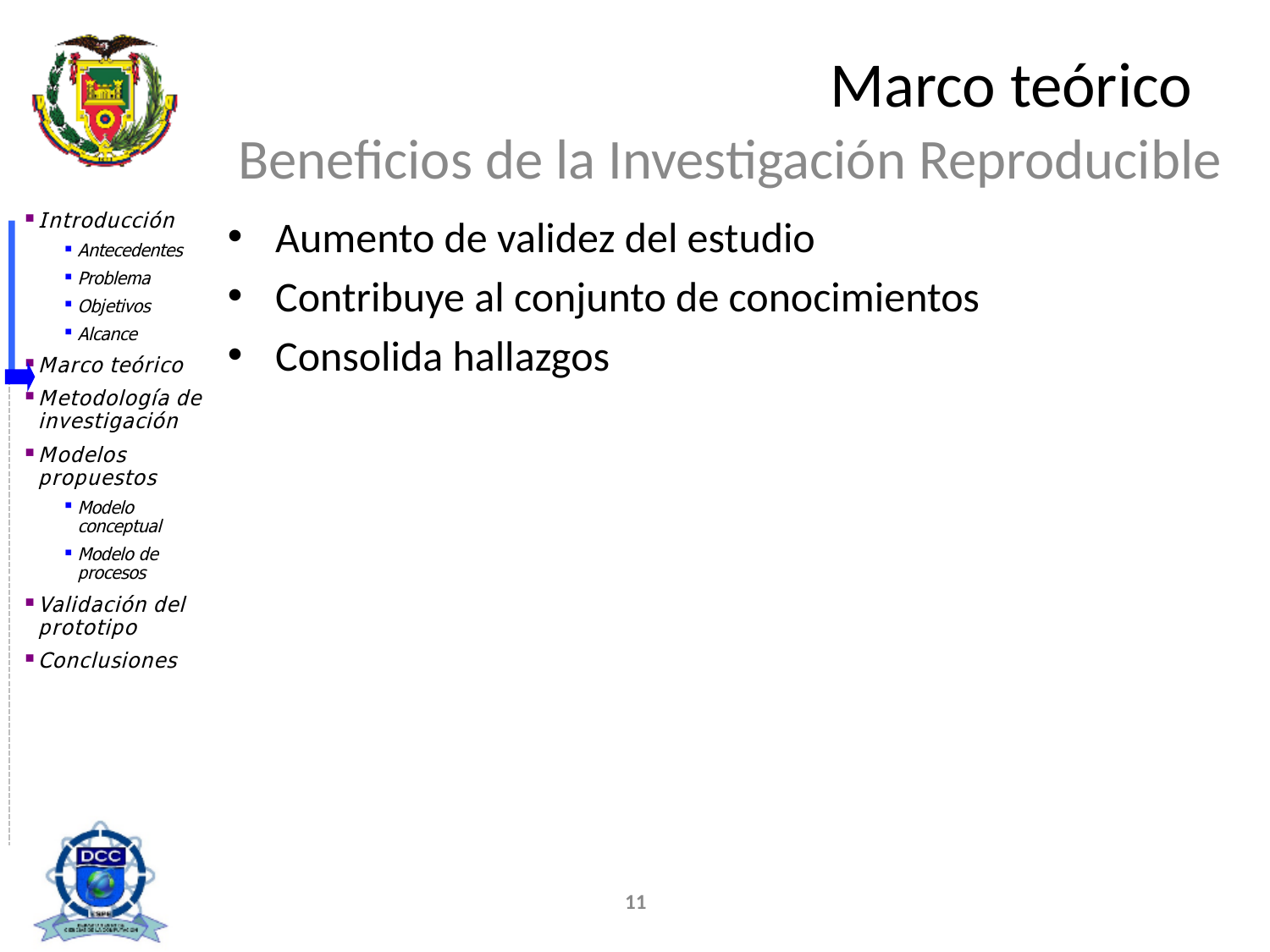

# Marco teórico
Beneficios de la Investigación Reproducible
Aumento de validez del estudio
Contribuye al conjunto de conocimientos
Consolida hallazgos

11